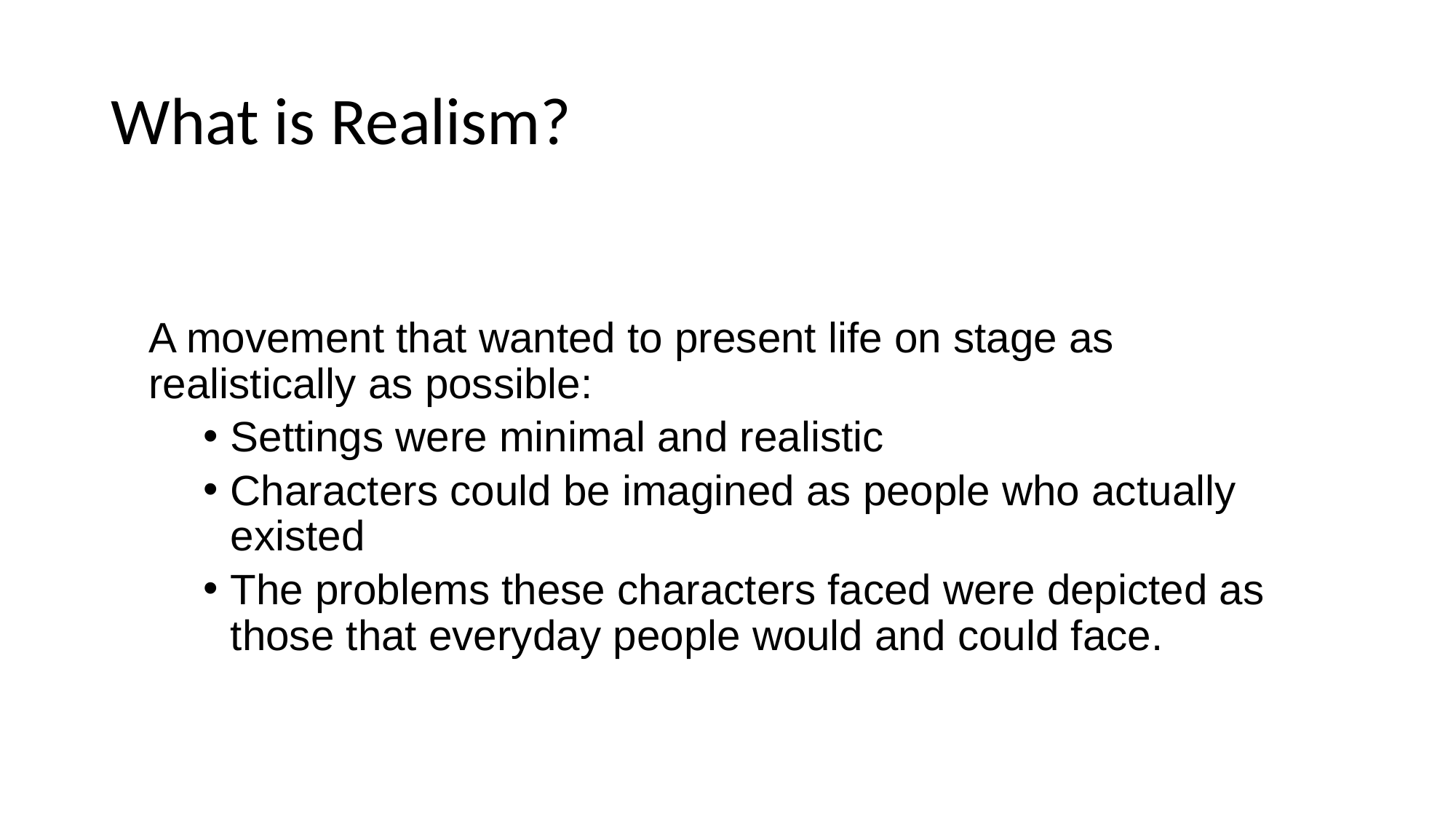

# What is Realism?
A movement that wanted to present life on stage as realistically as possible:
Settings were minimal and realistic
Characters could be imagined as people who actually existed
The problems these characters faced were depicted as those that everyday people would and could face.